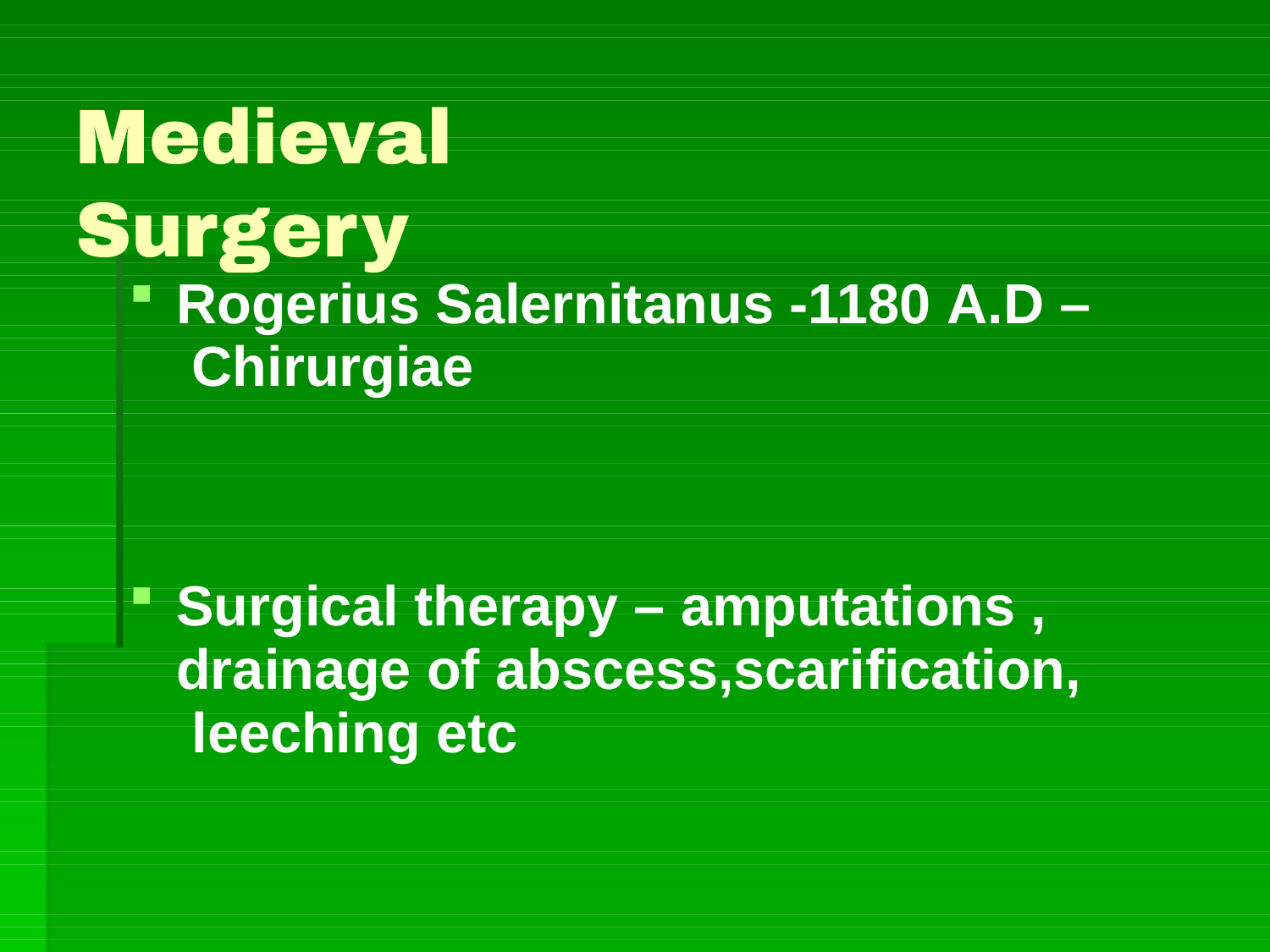

# Medieval Surgery
Rogerius Salernitanus -1180 A.D –  Chirurgiae

Surgical therapy – amputations ,  drainage of abscess,scarification,  leeching etc